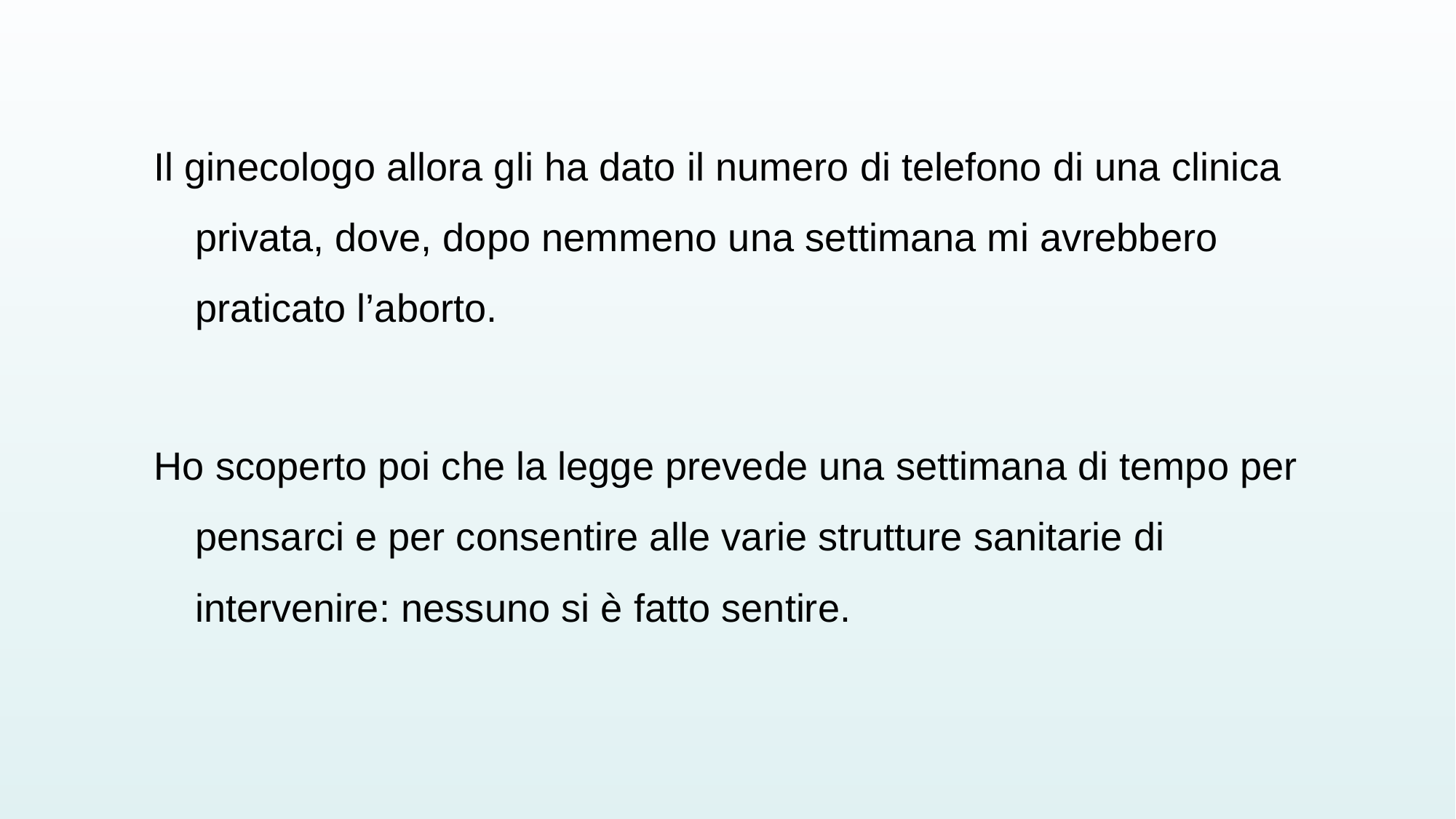

Il ginecologo allora gli ha dato il numero di telefono di una clinica privata, dove, dopo nemmeno una settimana mi avrebbero praticato l’aborto.

Ho scoperto poi che la legge prevede una settimana di tempo per pensarci e per consentire alle varie strutture sanitarie di intervenire: nessuno si è fatto sentire.